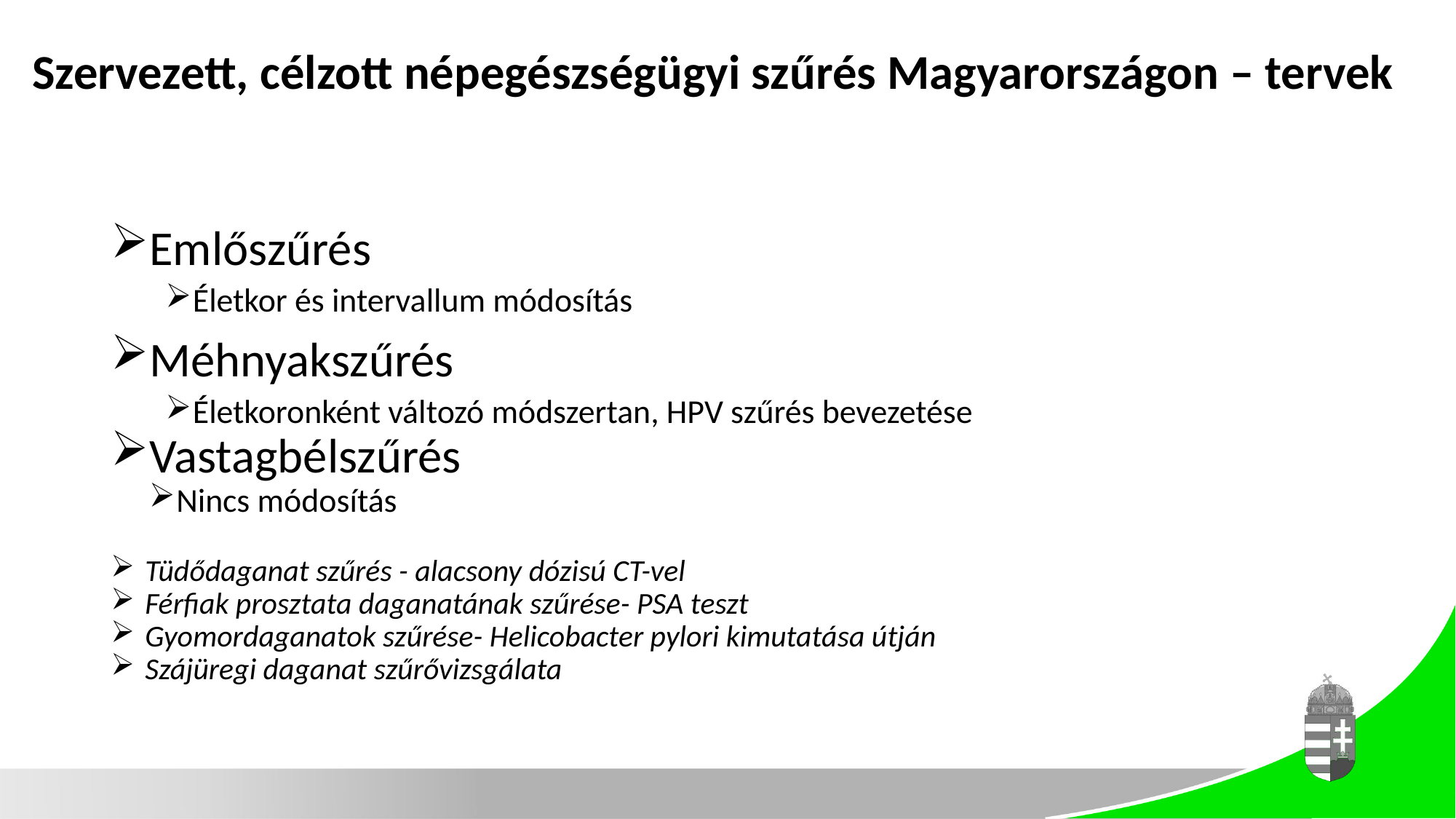

# Szervezett, célzott népegészségügyi szűrés Magyarországon – tervek
Emlőszűrés
Életkor és intervallum módosítás
Méhnyakszűrés
Életkoronként változó módszertan, HPV szűrés bevezetése
Vastagbélszűrés
Nincs módosítás

Tüdődaganat szűrés - alacsony dózisú CT-vel
Férfiak prosztata daganatának szűrése- PSA teszt
Gyomordaganatok szűrése- Helicobacter pylori kimutatása útján
Szájüregi daganat szűrővizsgálata